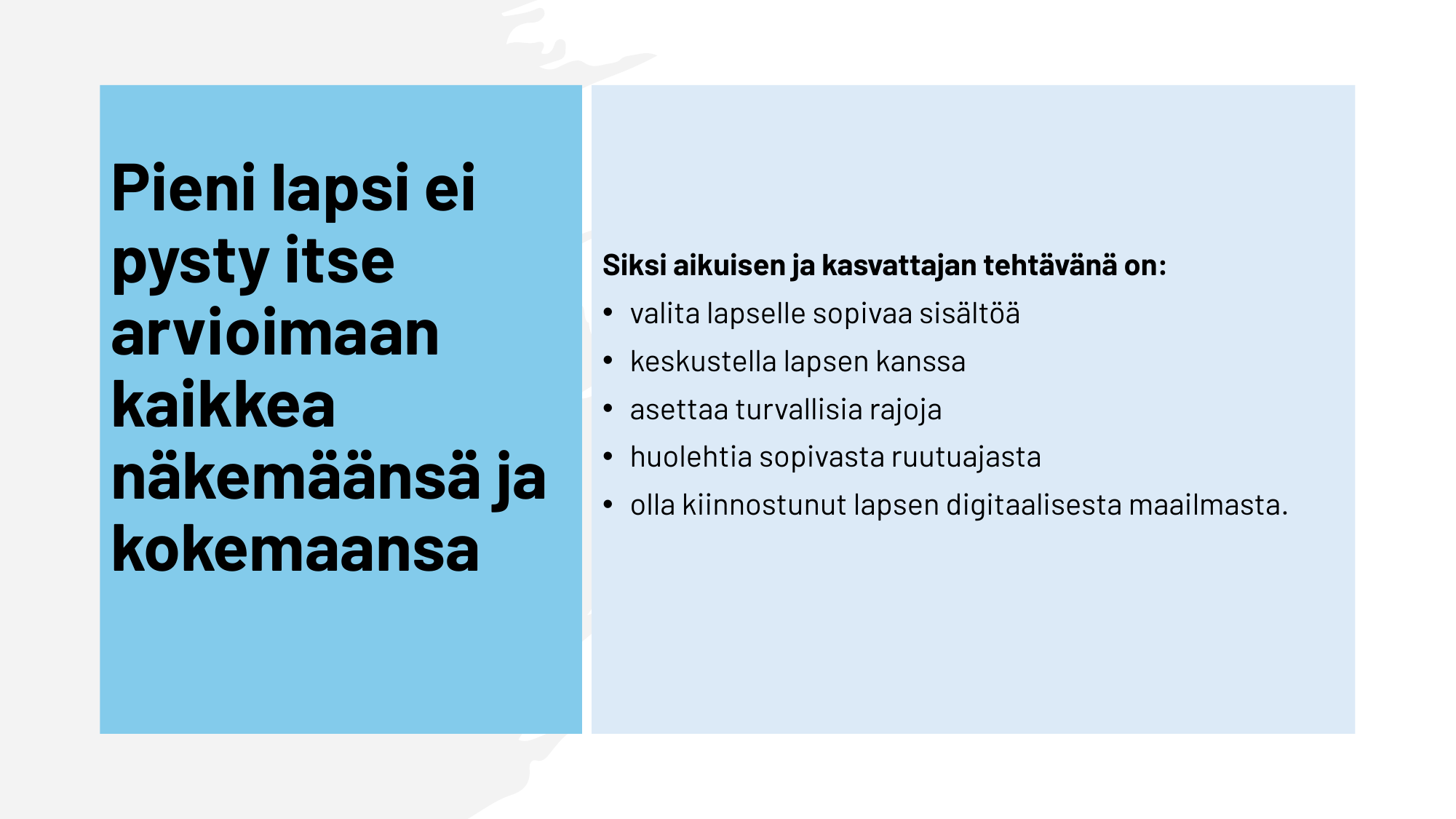

# Pieni lapsi ei pysty itse arvioimaan kaikkea näkemäänsä ja kokemaansa
Siksi aikuisen ja kasvattajan tehtävänä on:
valita lapselle sopivaa sisältöä
keskustella lapsen kanssa
asettaa turvallisia rajoja
huolehtia sopivasta ruutuajasta
olla kiinnostunut lapsen digitaalisesta maailmasta.